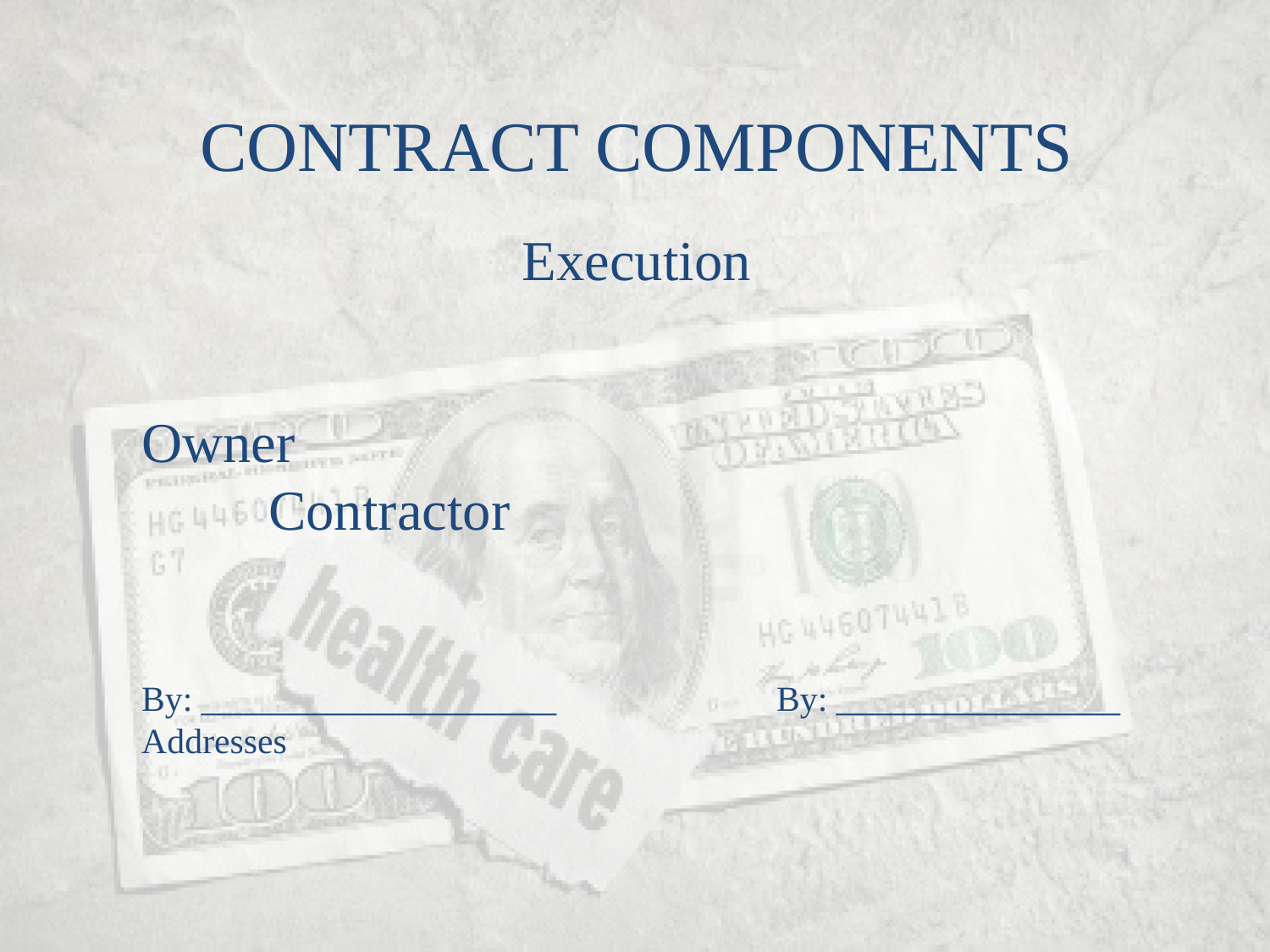

CONTRACT COMPONENTS

Execution

Owner							Contractor

By: ____________________		By: ________________
Addresses